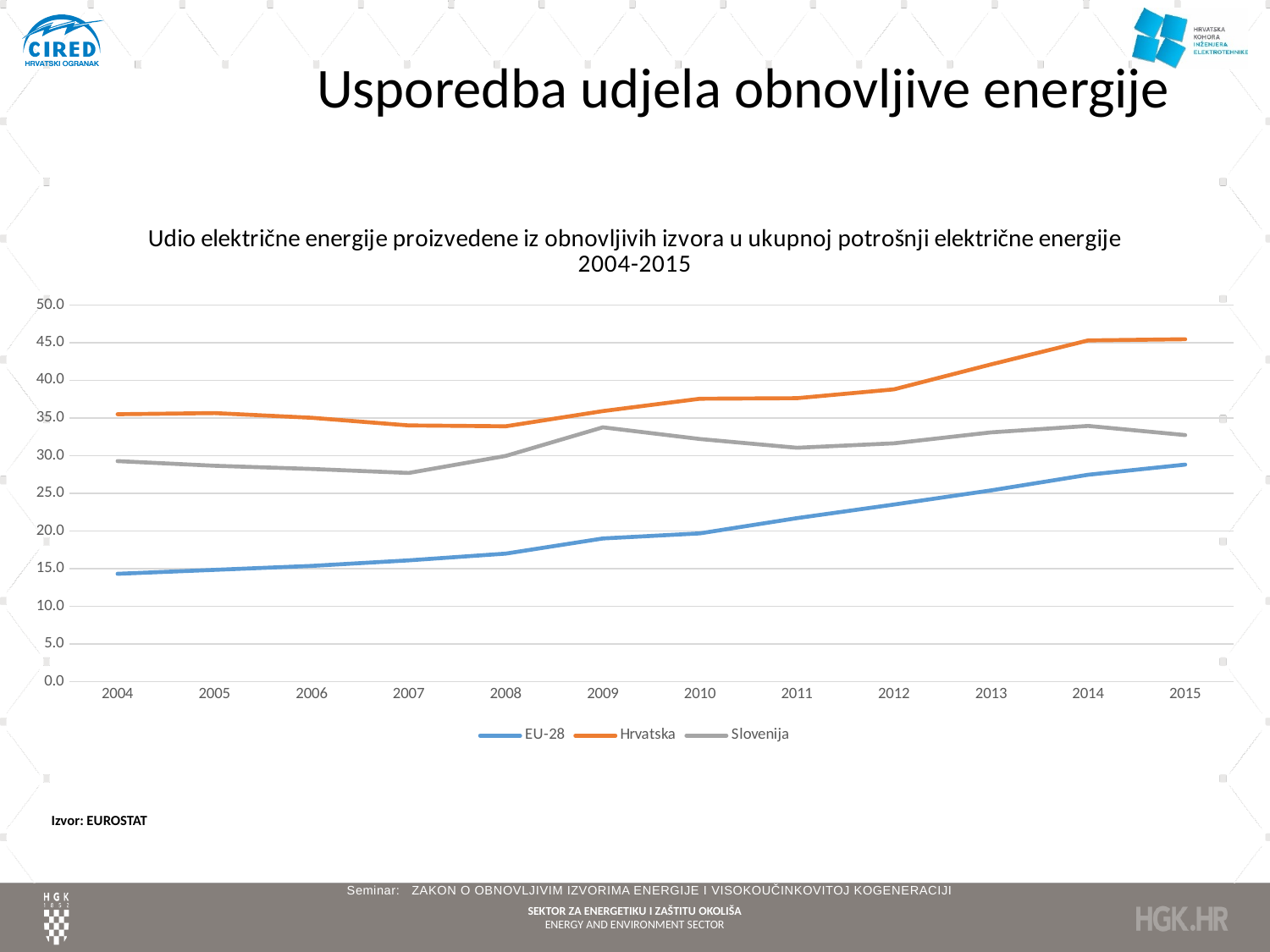

# Usporedba udjela obnovljive energije

### Chart: Udio električne energije proizvedene iz obnovljivih izvora u ukupnoj potrošnji električne energije 2004-2015

| Category | EU-28 | Hrvatska | Slovenija |
|---|---|---|---|
| 2004 | 14.309661140818209 | 35.49382166666526 | 29.270836568459956 |
| 2005 | 14.834410272568944 | 35.642742505015605 | 28.654339202812785 |
| 2006 | 15.357828534585458 | 35.024246733525 | 28.230938428621283 |
| 2007 | 16.093485212221186 | 34.00740319079153 | 27.69737419175431 |
| 2008 | 16.991020741486427 | 33.89473386995825 | 29.962376638080475 |
| 2009 | 18.99606933899743 | 35.907687003951864 | 33.75565816768728 |
| 2010 | 19.674717600694898 | 37.550971308956115 | 32.2008918972585 |
| 2011 | 21.69759333046415 | 37.622468307138405 | 31.044433904217232 |
| 2012 | 23.503825854635107 | 38.79532146399773 | 31.633268272663486 |
| 2013 | 25.378279291838655 | 42.10695439555238 | 33.08535470279727 |
| 2014 | 27.461714977507096 | 45.28997300955894 | 33.942781846961694 |
| 2015 | 28.80864752702208 | 45.447883954880744 | 32.72669914486591 |
Izvor: EUROSTAT